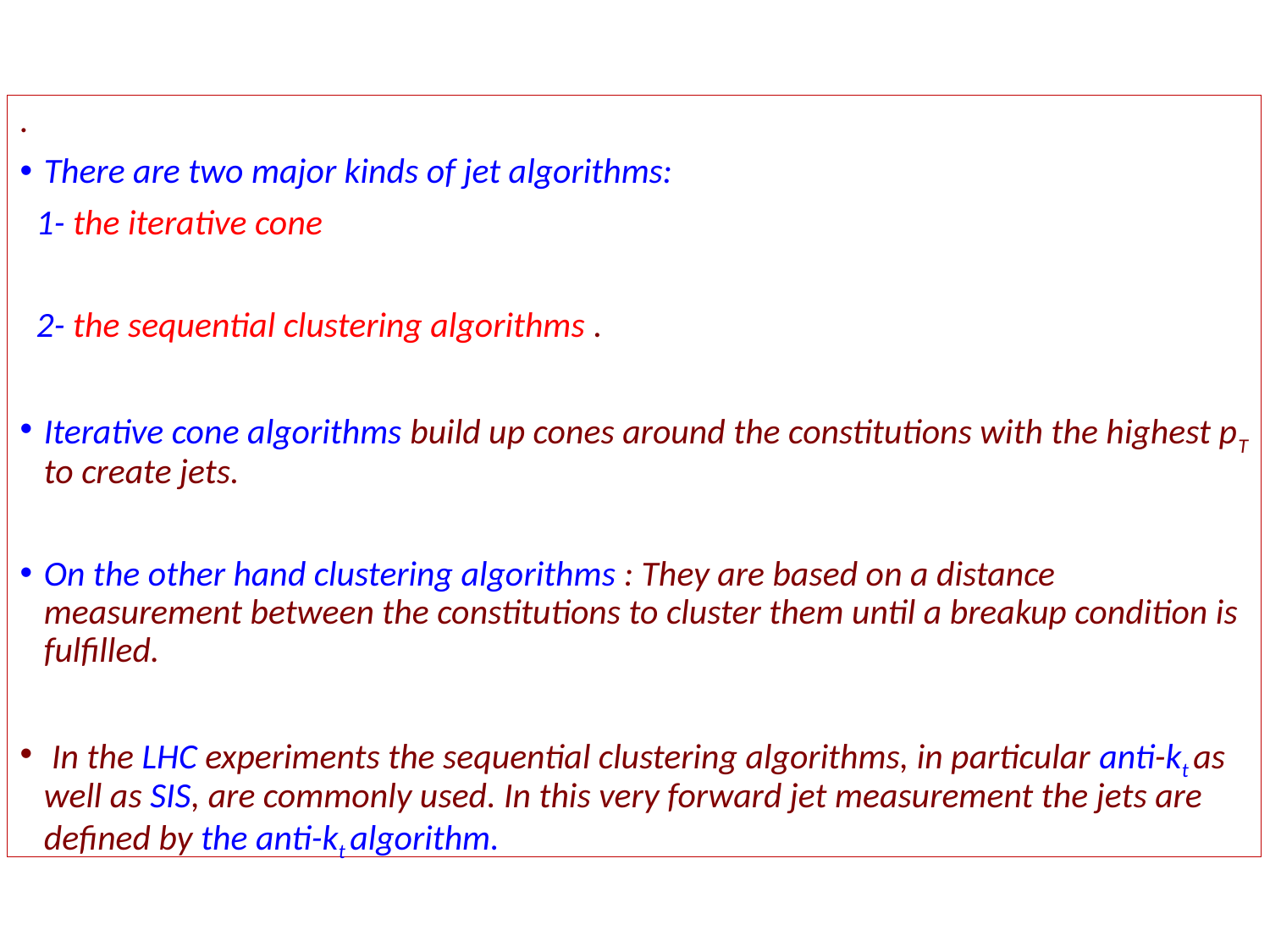

.
There are two major kinds of jet algorithms:
  1- the iterative cone

  2- the sequential clustering algorithms .

Iterative cone algorithms build up cones around the constitutions with the highest pT to create jets.

On the other hand clustering algorithms : They are based on a distance measurement between the constitutions to cluster them until a breakup condition is fulfilled.

 In the LHC experiments the sequential clustering algorithms, in particular anti-kt as well as SIS, are commonly used. In this very forward jet measurement the jets are defined by the anti-kt algorithm.